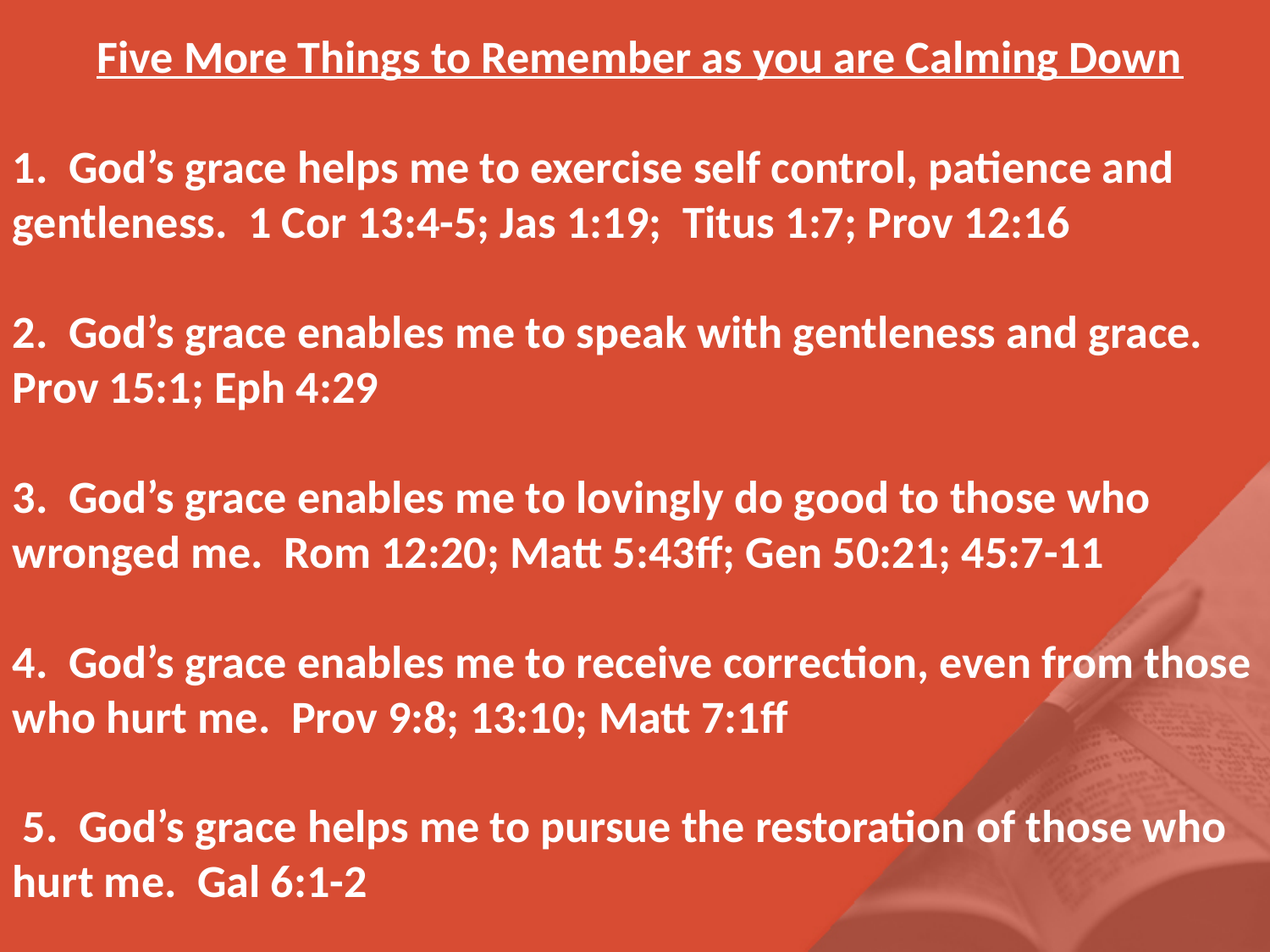

Five More Things to Remember as you are Calming Down

1.  God’s grace helps me to exercise self control, patience and gentleness.  1 Cor 13:4-5; Jas 1:19;  Titus 1:7; Prov 12:16

2.  God’s grace enables me to speak with gentleness and grace.  Prov 15:1; Eph 4:29

3.  God’s grace enables me to lovingly do good to those who wronged me.  Rom 12:20; Matt 5:43ff; Gen 50:21; 45:7-11

4.  God’s grace enables me to receive correction, even from those who hurt me.  Prov 9:8; 13:10; Matt 7:1ff

 5.  God’s grace helps me to pursue the restoration of those who hurt me.  Gal 6:1-2